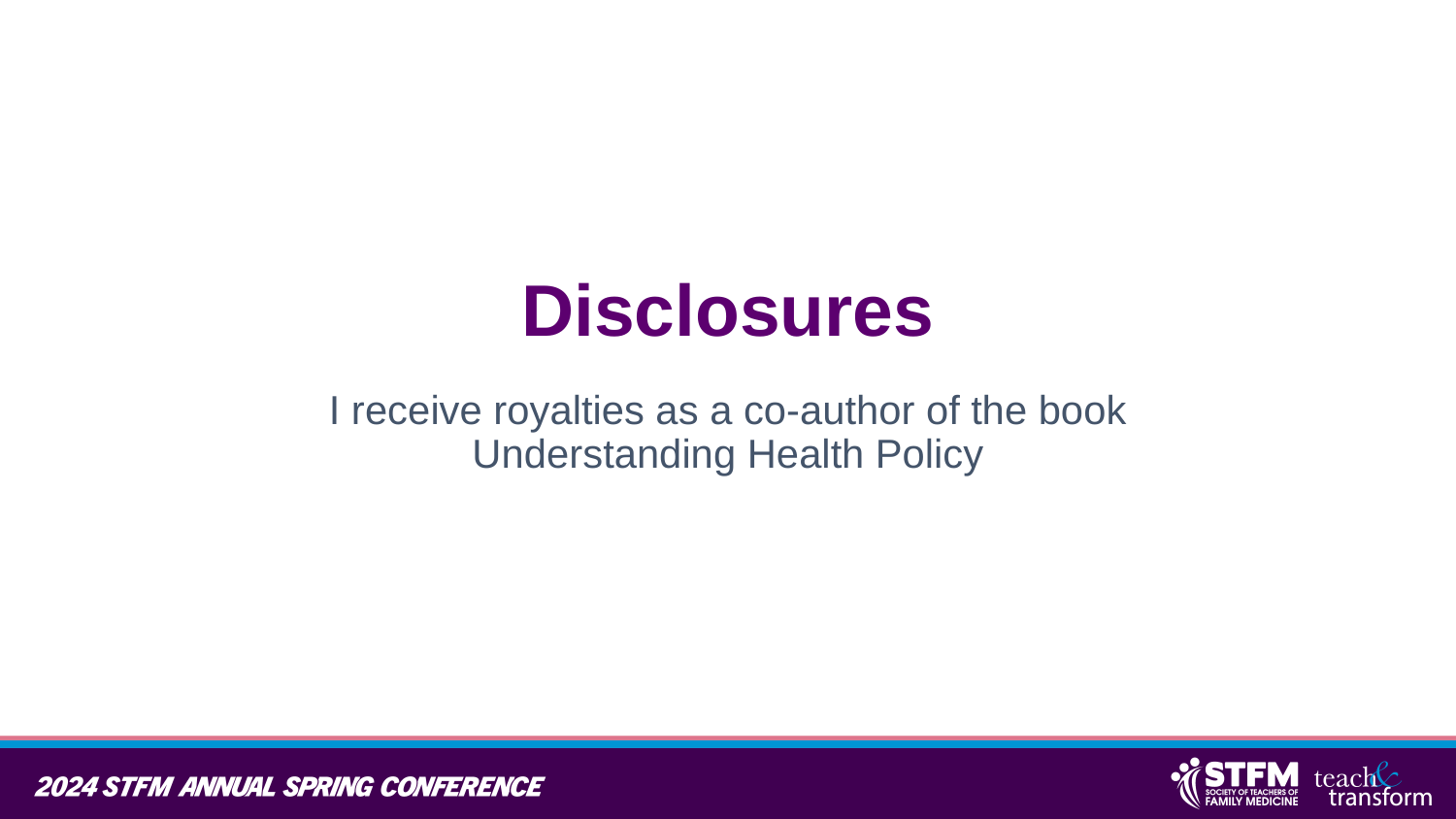

# Disclosures
I receive royalties as a co-author of the book Understanding Health Policy